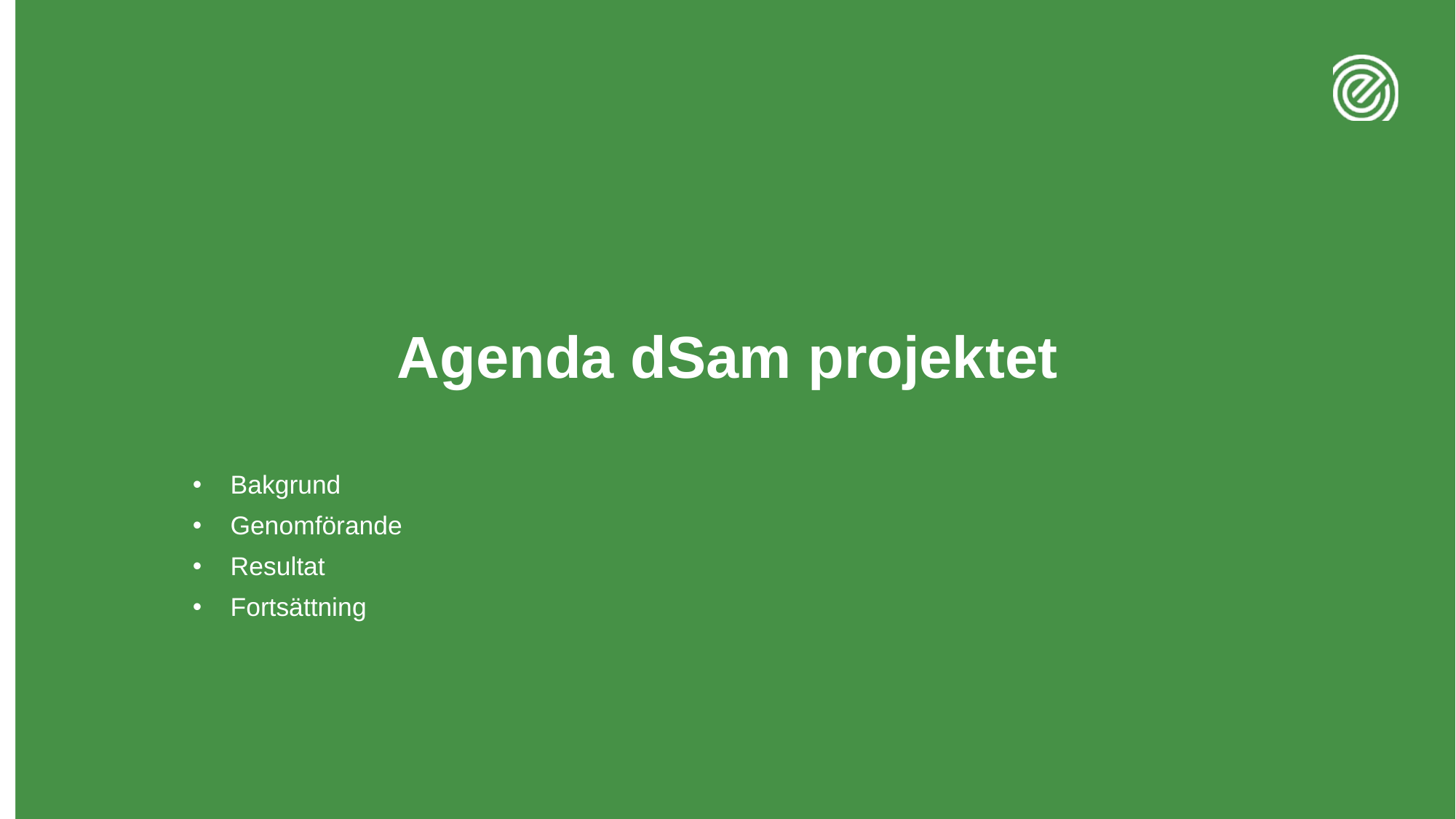

# Agenda dSam projektet

Bakgrund
Genomförande
Resultat
Fortsättning